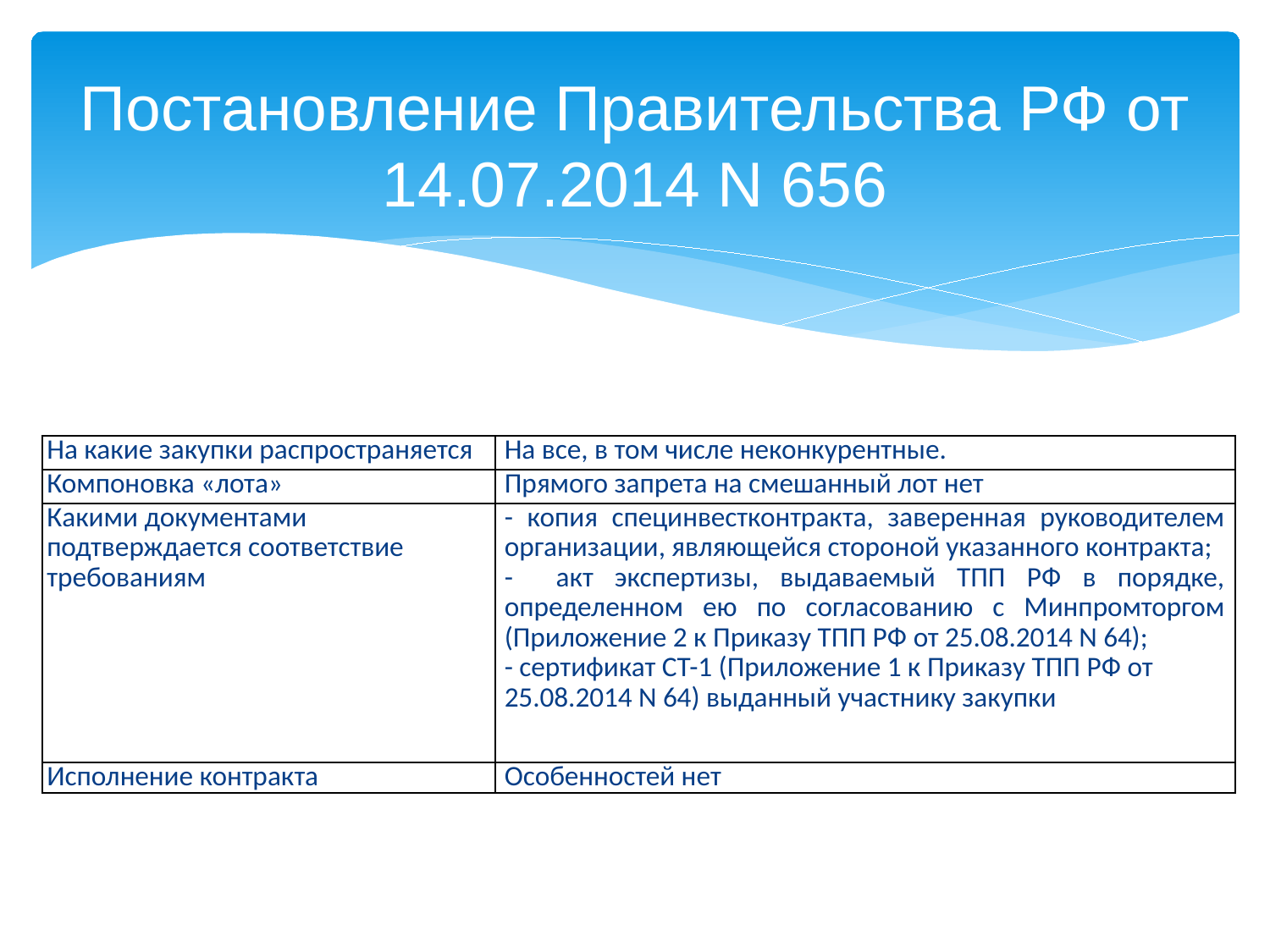

# Постановление Правительства РФ от 14.07.2014 N 656

| На какие закупки распространяется | На все, в том числе неконкурентные. |
| --- | --- |
| Компоновка «лота» | Прямого запрета на смешанный лот нет |
| Какими документами подтверждается соответствие требованиям | - копия специнвестконтракта, заверенная руководителем организации, являющейся стороной указанного контракта; - акт экспертизы, выдаваемый ТПП РФ в порядке, определенном ею по согласованию с Минпромторгом (Приложение 2 к Приказу ТПП РФ от 25.08.2014 N 64); - сертификат СТ-1 (Приложение 1 к Приказу ТПП РФ от 25.08.2014 N 64) выданный участнику закупки |
| Исполнение контракта | Особенностей нет |